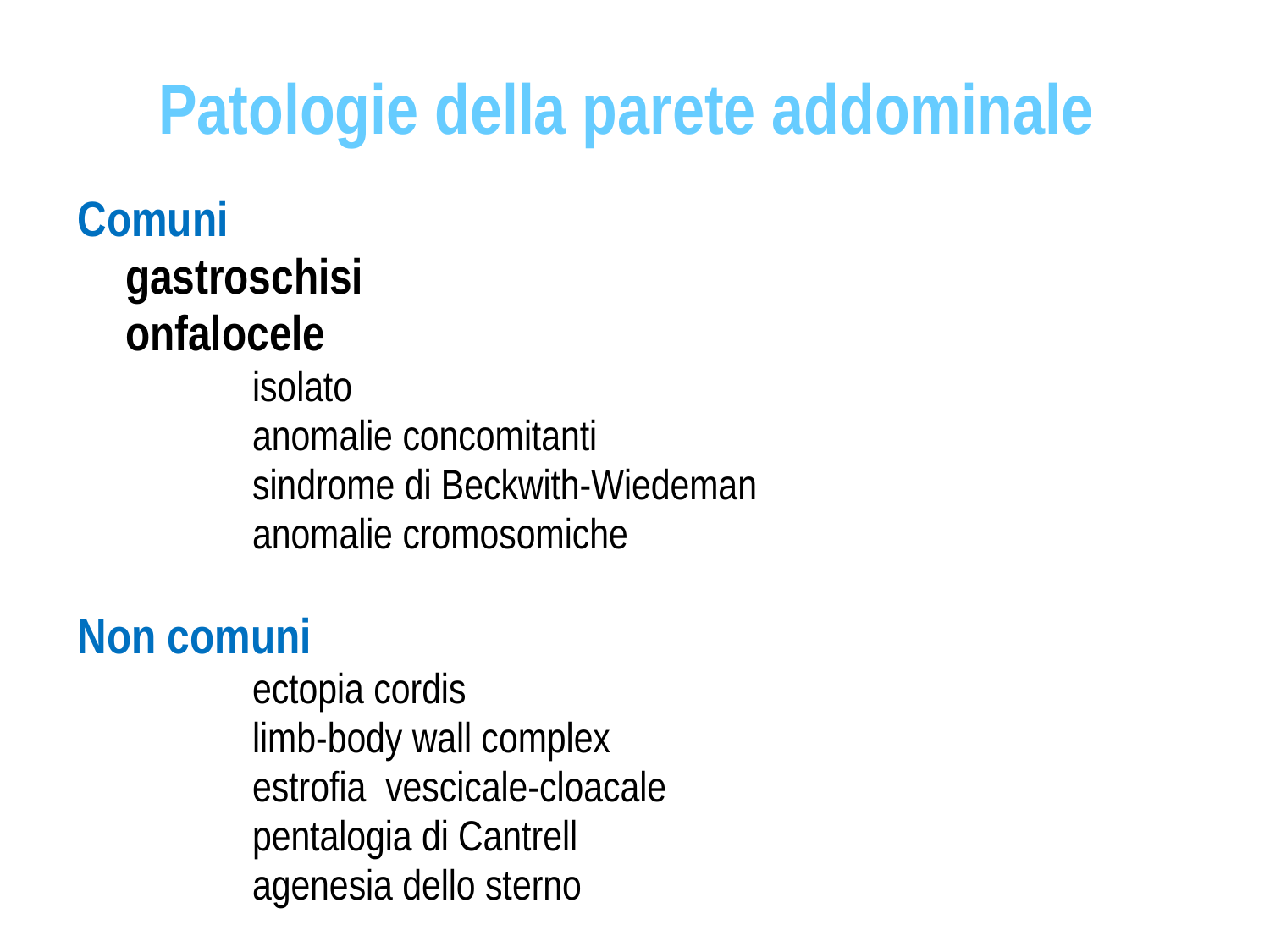

# Patologie della parete addominale
Comuni
	gastroschisi
	onfalocele
		isolato
		anomalie concomitanti
		sindrome di Beckwith-Wiedeman
		anomalie cromosomiche

Non comuni
		ectopia cordis
		limb-body wall complex
		estrofia  vescicale-cloacale
		pentalogia di Cantrell
		agenesia dello sterno